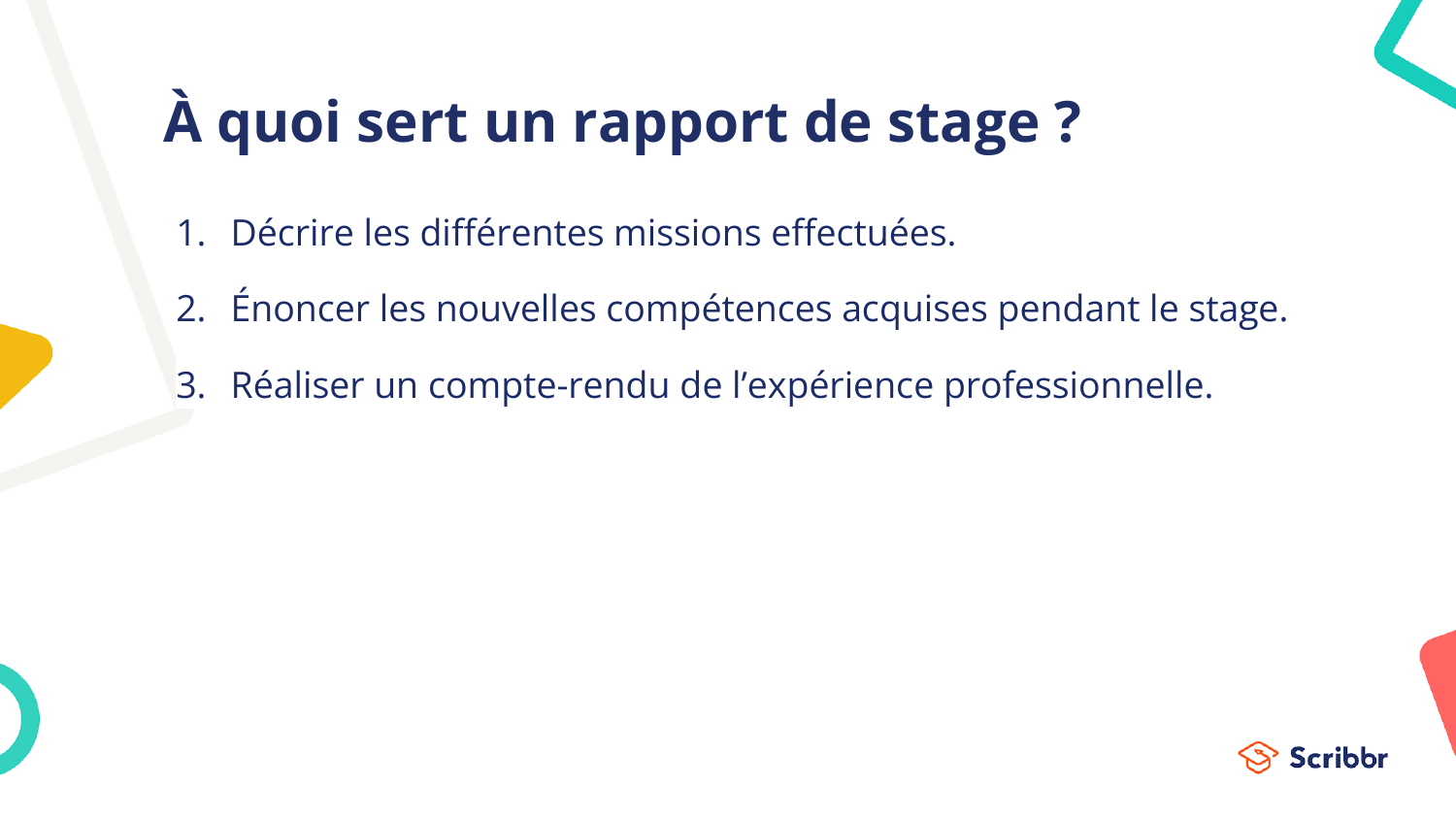

# À quoi sert un rapport de stage ?
Décrire les différentes missions effectuées.
Énoncer les nouvelles compétences acquises pendant le stage.
Réaliser un compte-rendu de l’expérience professionnelle.